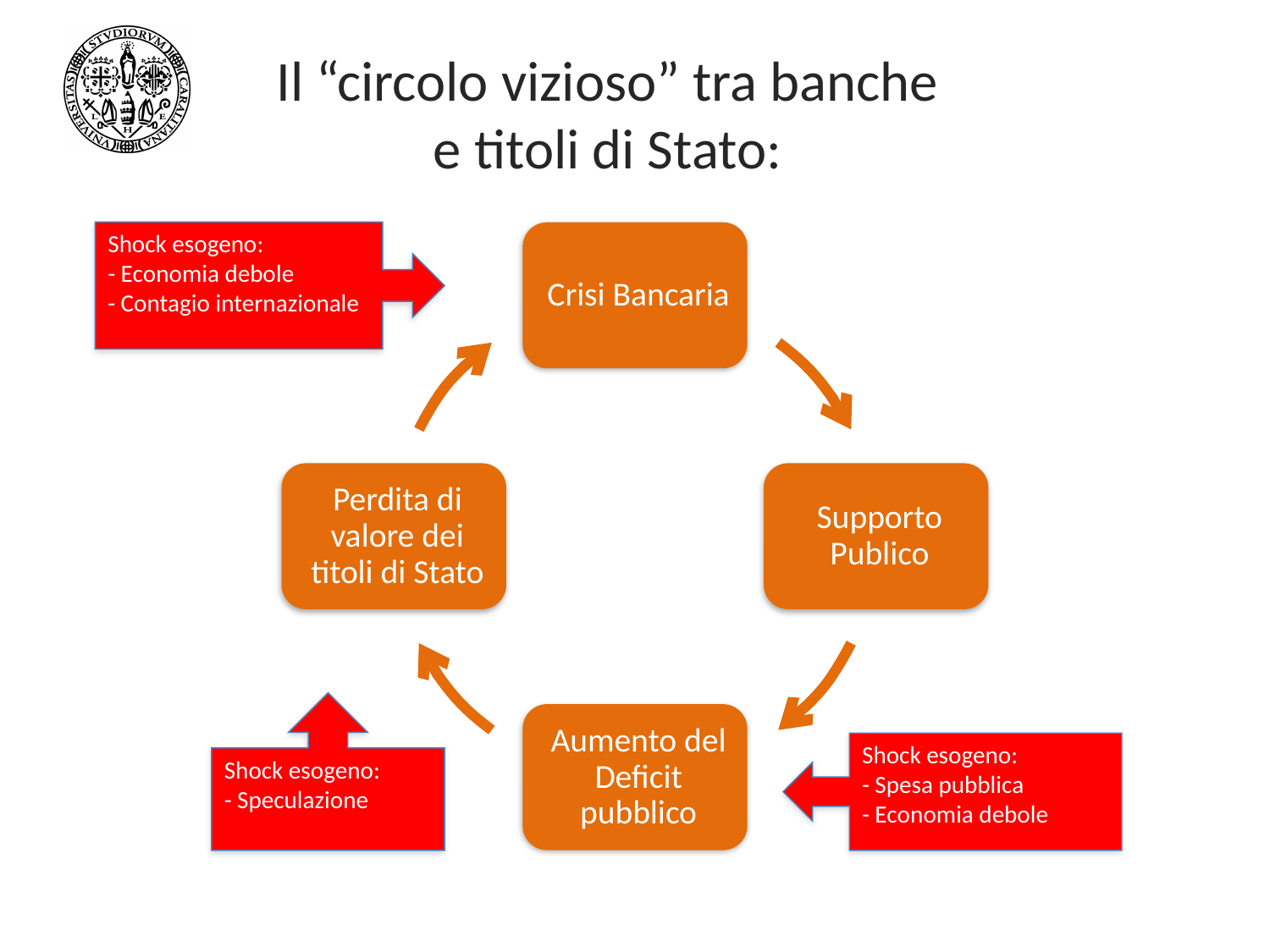

# Il “circolo vizioso” tra banche e titoli di Stato:
Crisi Bancaria
Supporto Publico
Aumento del Deficit pubblico
Perdita di valore dei titoli di Stato
Shock esogeno:
- Economia debole
- Contagio internazionale

Shock esogeno:
- Speculazione

Shock esogeno:
- Spesa pubblica
- Economia debole